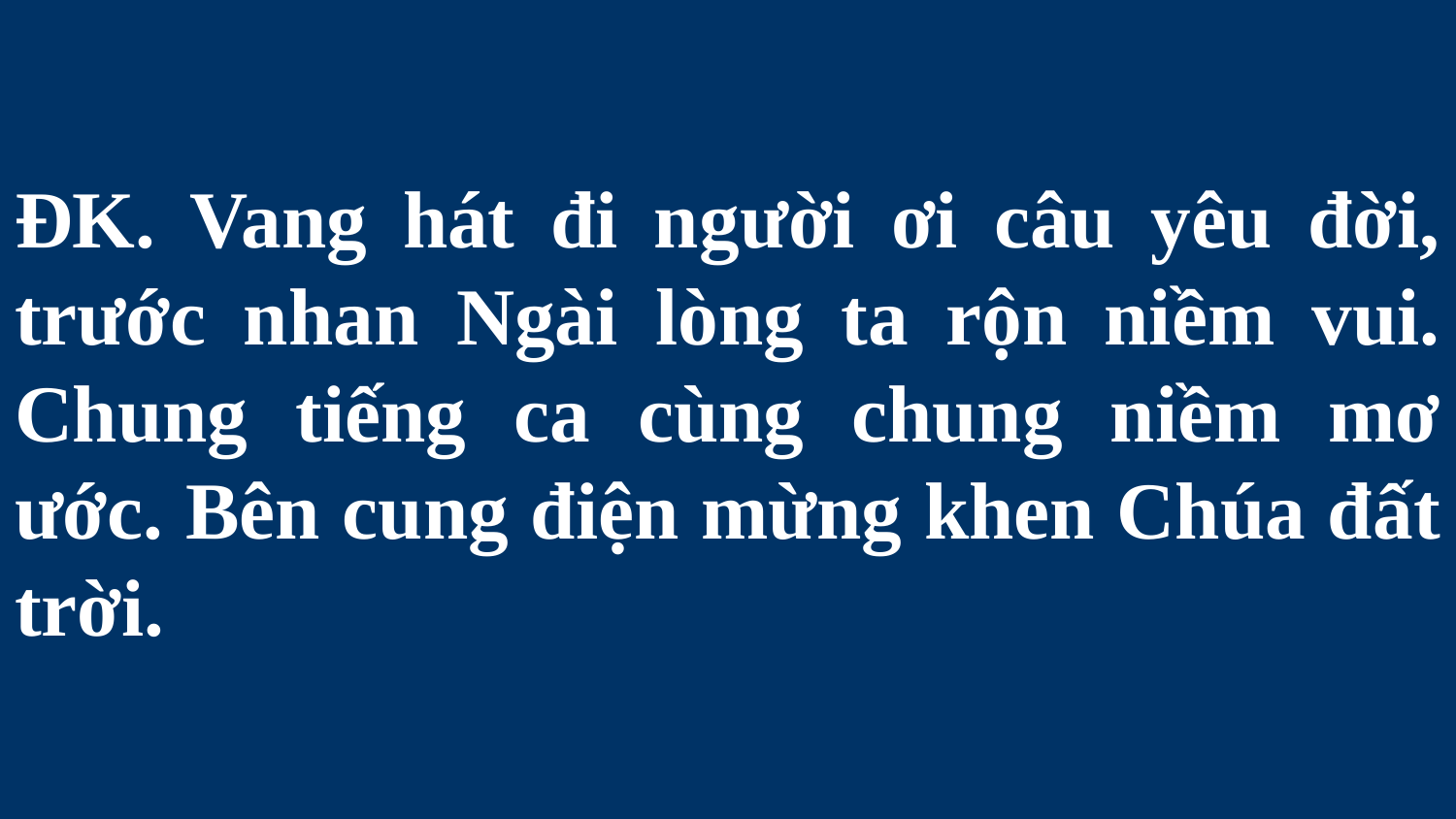

# ĐK. Vang hát đi người ơi câu yêu đời, trước nhan Ngài lòng ta rộn niềm vui. Chung tiếng ca cùng chung niềm mơ ước. Bên cung điện mừng khen Chúa đất trời.